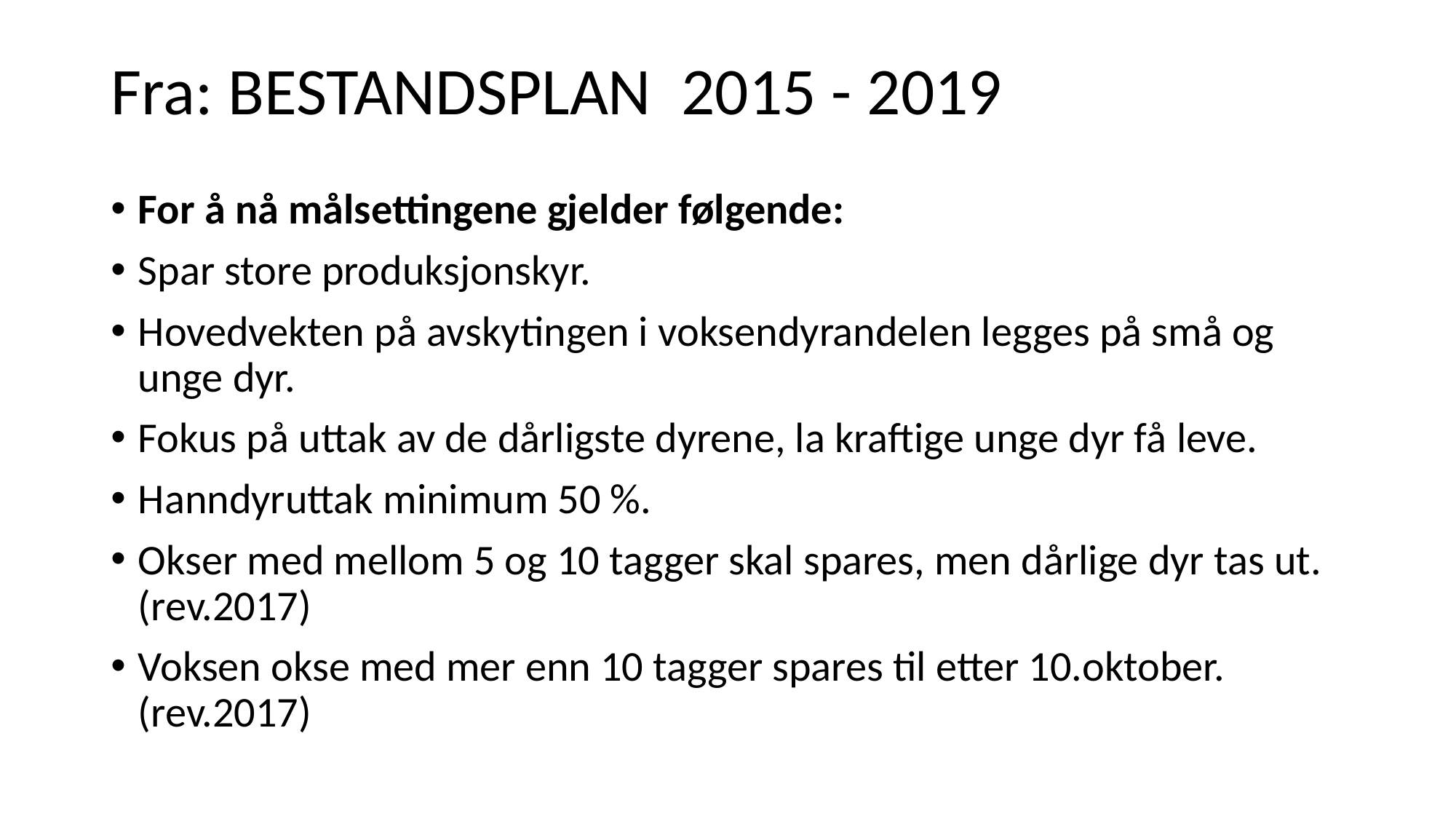

# Fra: BESTANDSPLAN  2015 - 2019
For å nå målsettingene gjelder følgende:
Spar store produksjonskyr.
Hovedvekten på avskytingen i voksendyrandelen legges på små og unge dyr.
Fokus på uttak av de dårligste dyrene, la kraftige unge dyr få leve.
Hanndyruttak minimum 50 %.
Okser med mellom 5 og 10 tagger skal spares, men dårlige dyr tas ut.(rev.2017)
Voksen okse med mer enn 10 tagger spares til etter 10.oktober.(rev.2017)